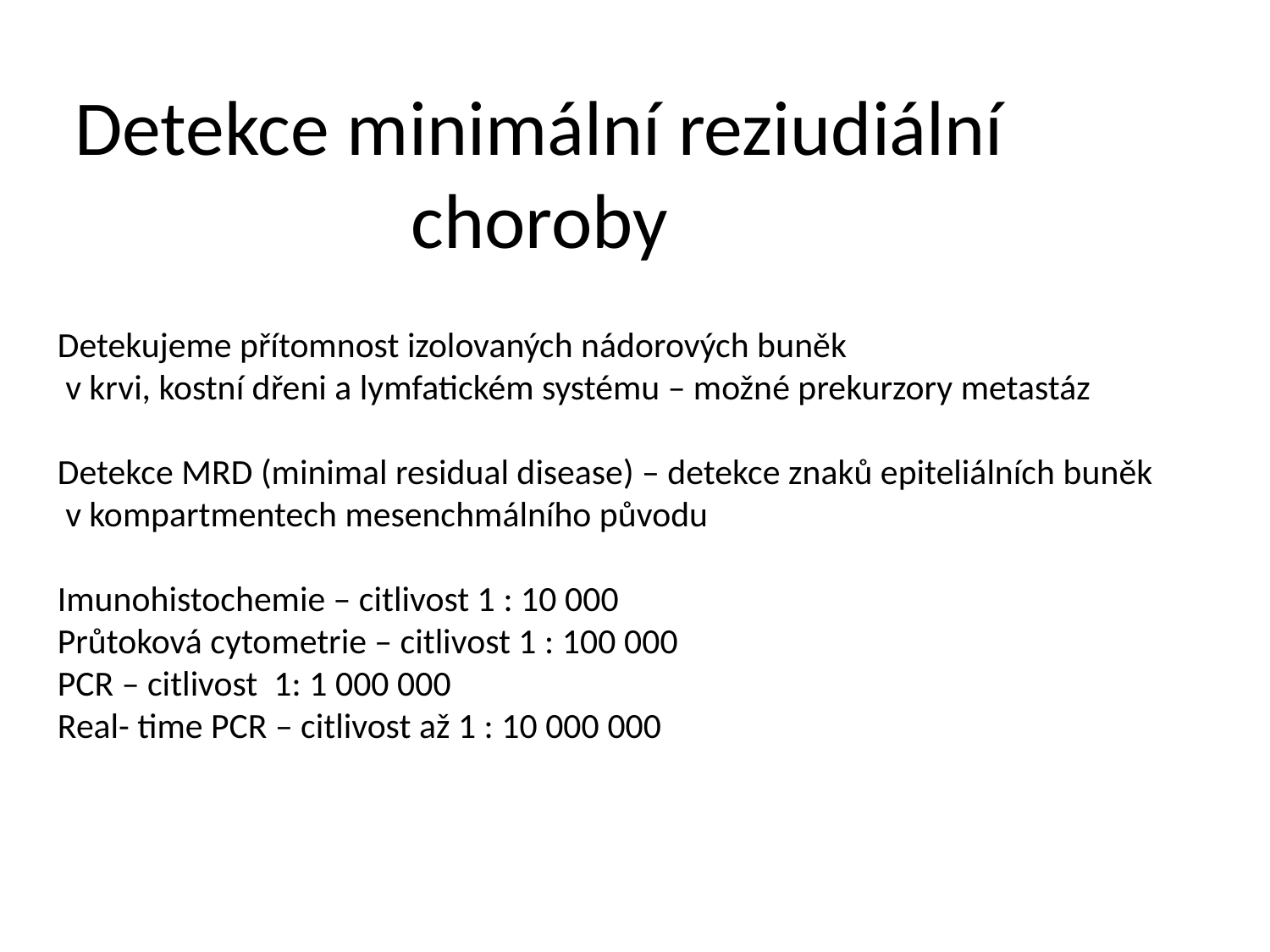

Detekce minimální reziudiální choroby
Detekujeme přítomnost izolovaných nádorových buněk
 v krvi, kostní dřeni a lymfatickém systému – možné prekurzory metastáz

Detekce MRD (minimal residual disease) – detekce znaků epiteliálních buněk
 v kompartmentech mesenchmálního původu

Imunohistochemie – citlivost 1 : 10 000
Průtoková cytometrie – citlivost 1 : 100 000
PCR – citlivost  1: 1 000 000
Real- time PCR – citlivost až 1 : 10 000 000